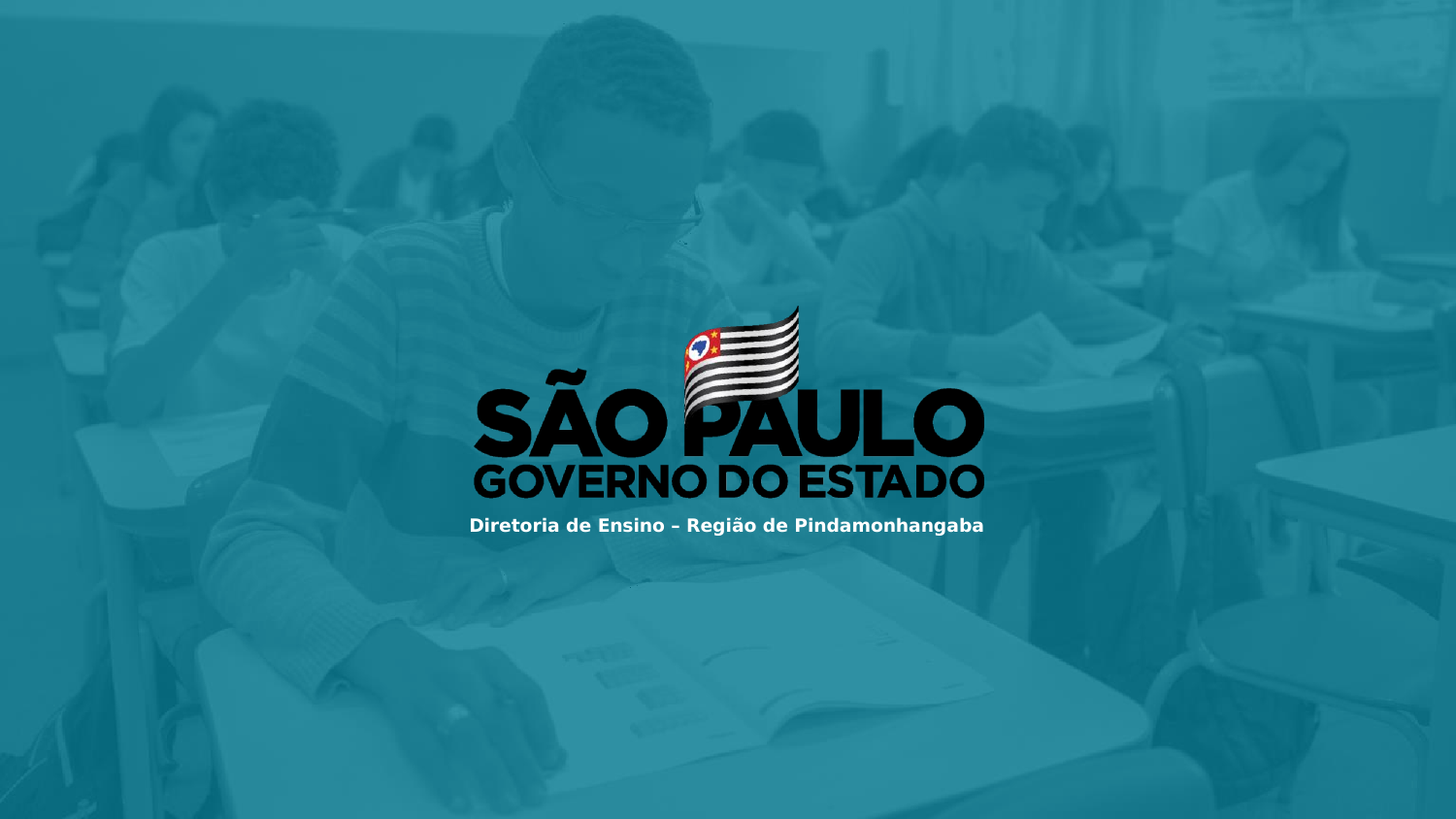

37

Diretoria de Ensino – Região de Pindamonhangaba